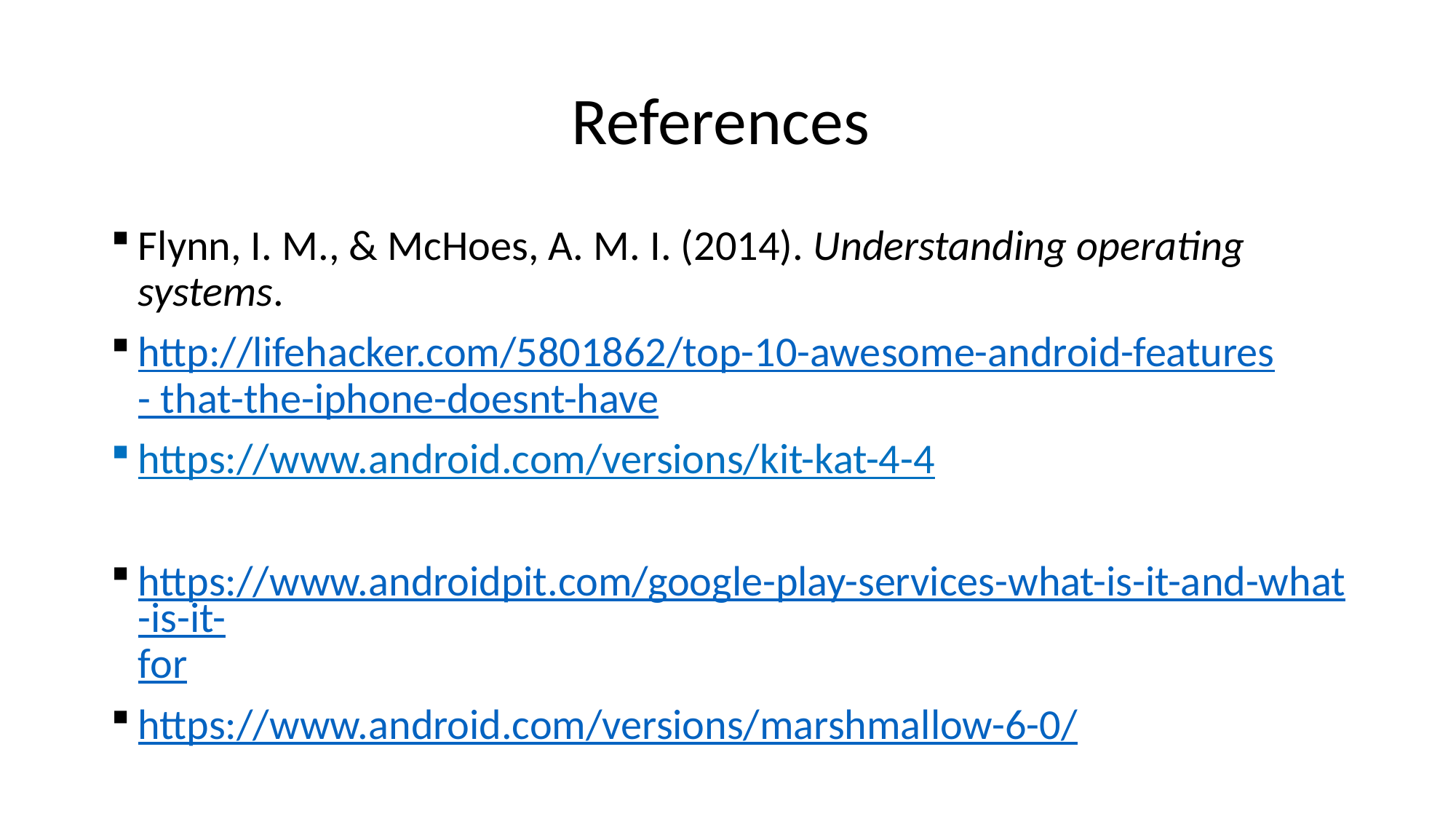

# References
Flynn, I. M., & McHoes, A. M. I. (2014). Understanding operating systems.
http://lifehacker.com/5801862/top-10-awesome-android-features- that-the-iphone-doesnt-have
https://www.android.com/versions/kit-kat-4-4

https://www.androidpit.com/google-play-services-what-is-it-and-what-is-it-for
https://www.android.com/versions/marshmallow-6-0/